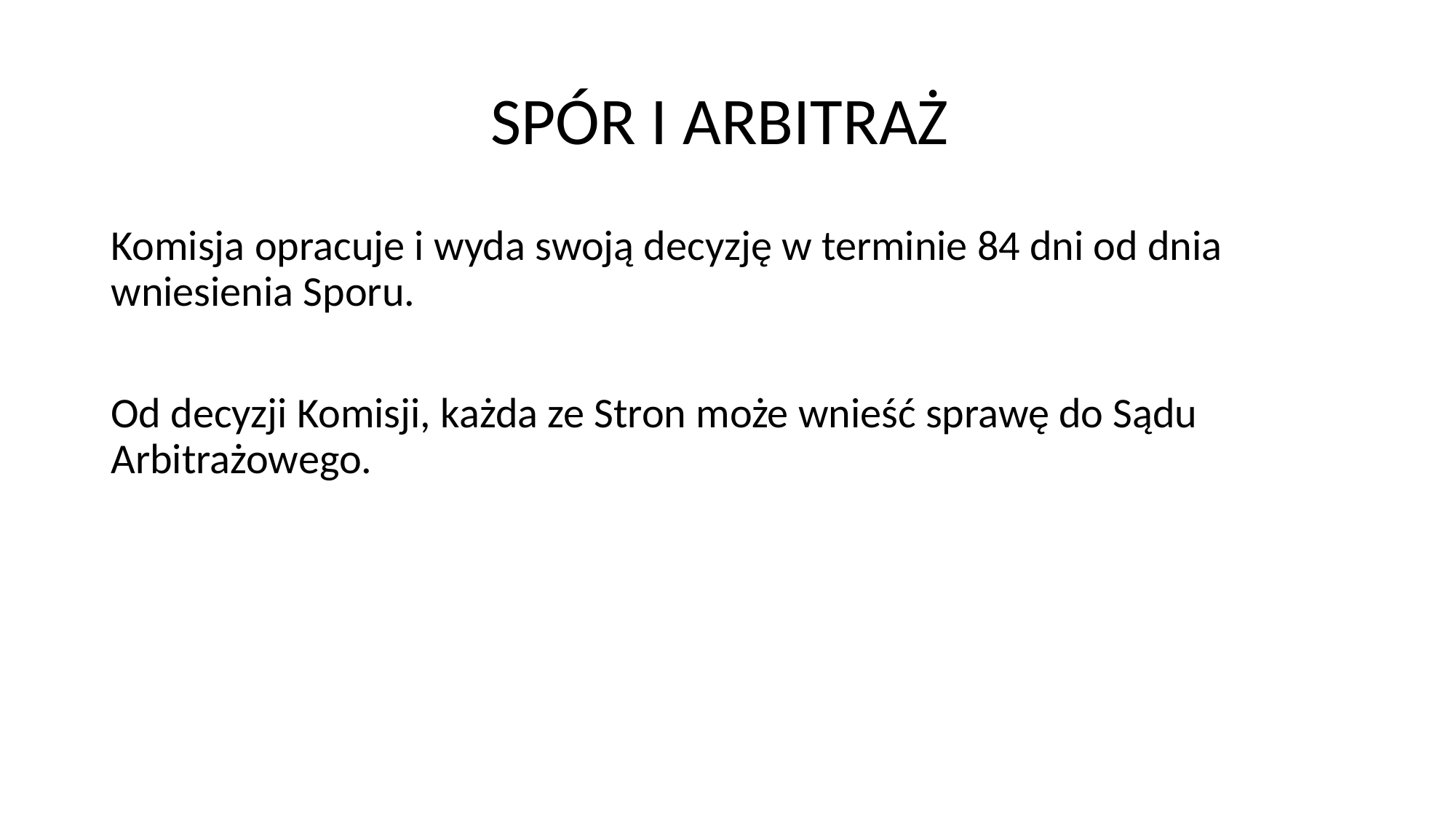

# SPÓR I ARBITRAŻ
Komisja opracuje i wyda swoją decyzję w terminie 84 dni od dnia wniesienia Sporu.

Od decyzji Komisji, każda ze Stron może wnieść sprawę do Sądu Arbitrażowego.